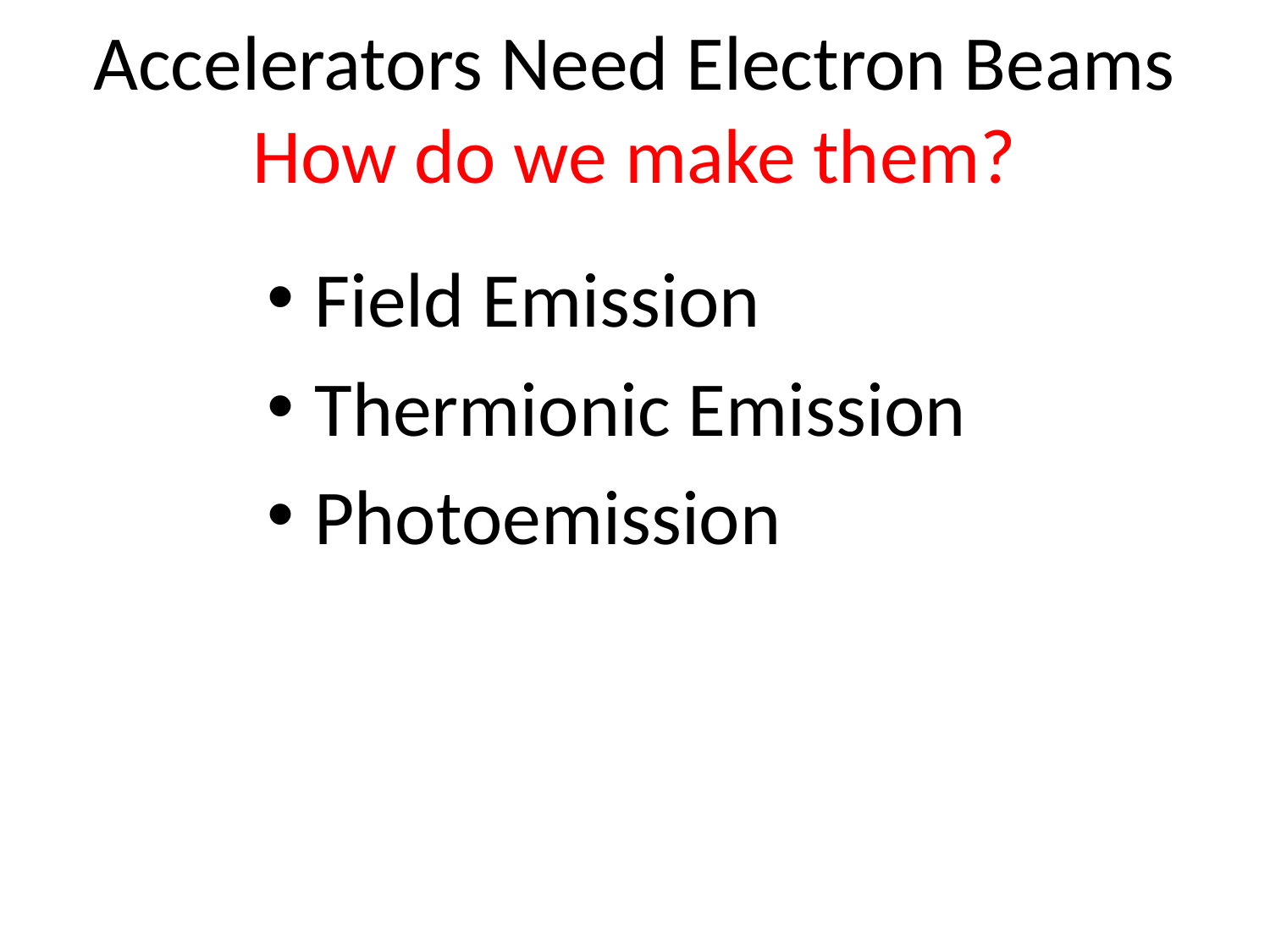

# Accelerators Need Electron Beams How do we make them?
Field Emission
Thermionic Emission
Photoemission